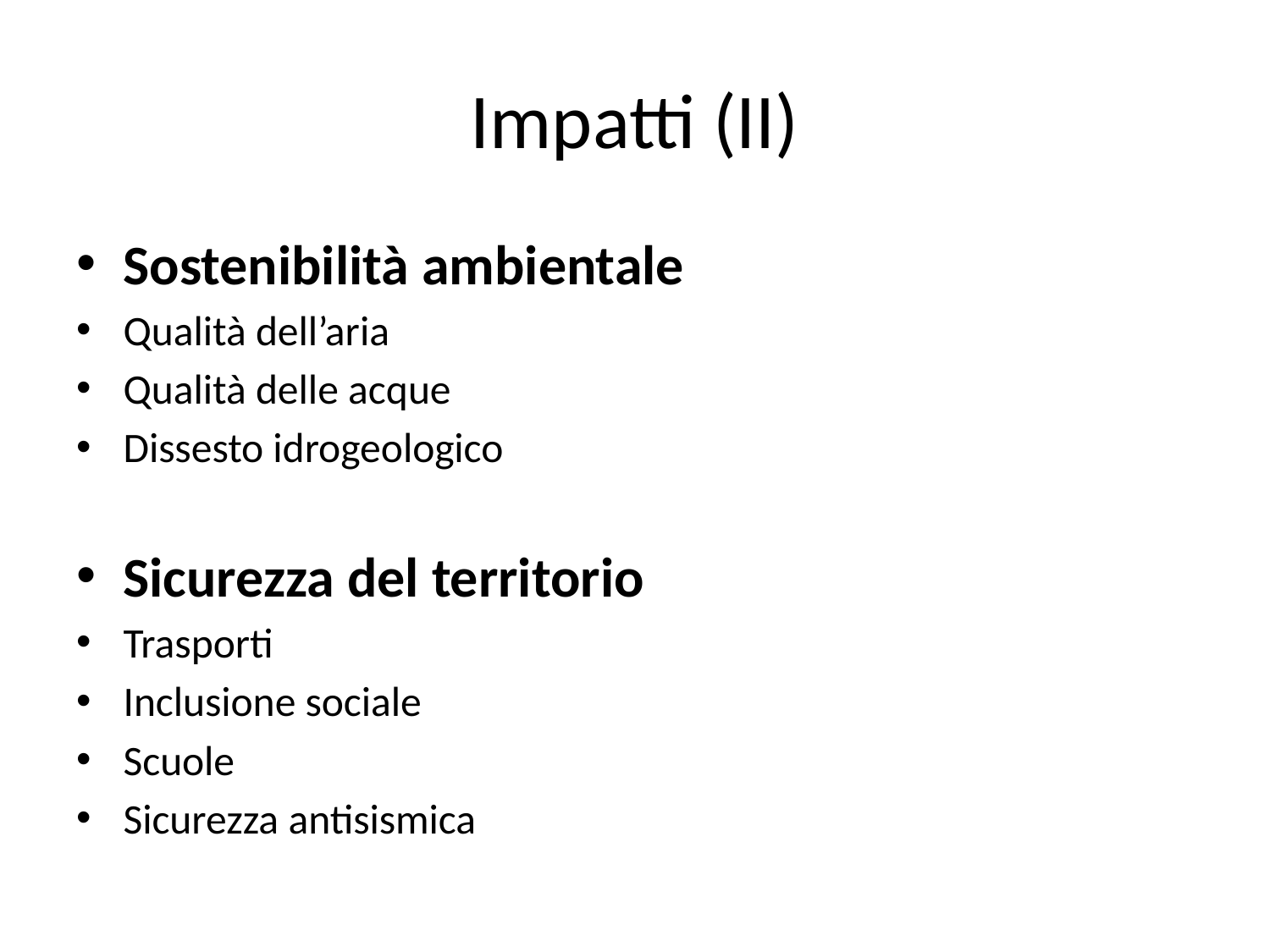

# Impatti (II)
Sostenibilità ambientale
Qualità dell’aria
Qualità delle acque
Dissesto idrogeologico

Sicurezza del territorio
Trasporti
Inclusione sociale
Scuole
Sicurezza antisismica